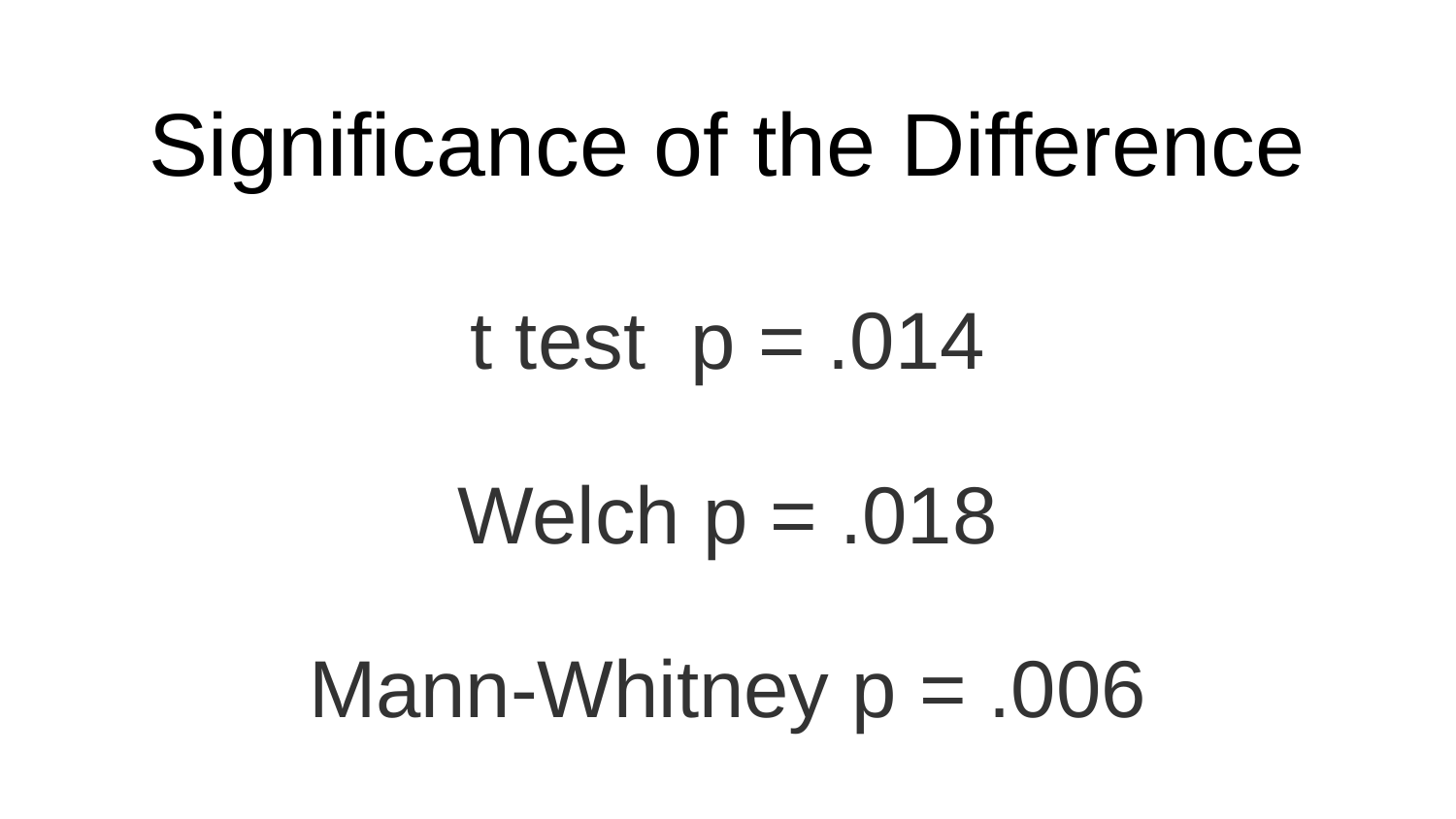

# Significance of the Difference

t test  p = .014

Welch p = .018

Mann-Whitney p = .006